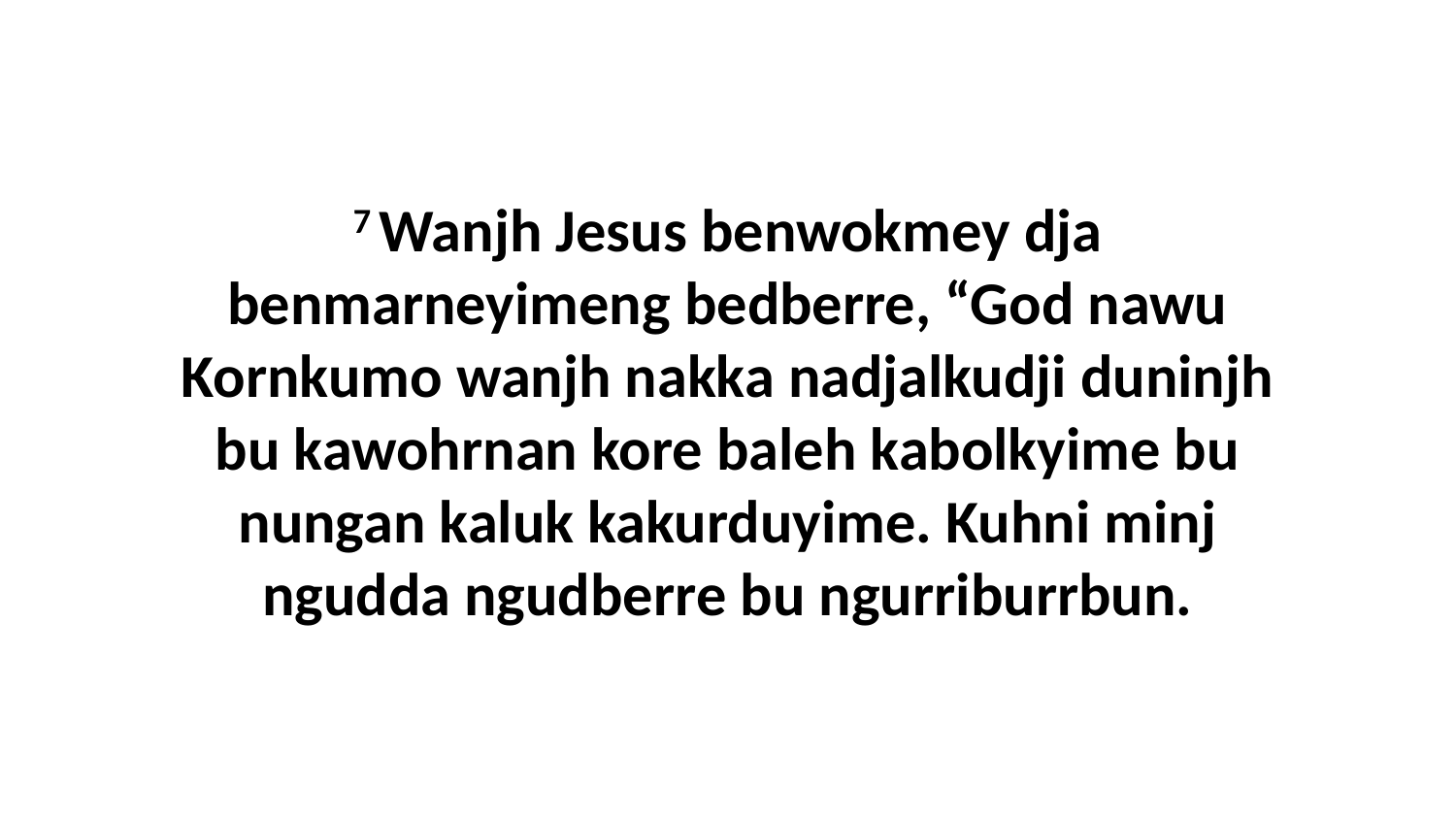

7 Wanjh Jesus benwokmey dja benmarneyimeng bedberre, “God nawu Kornkumo wanjh nakka nadjalkudji duninjh bu kawohrnan kore baleh kabolkyime bu nungan kaluk kakurduyime. Kuhni minj ngudda ngudberre bu ngurriburrbun.